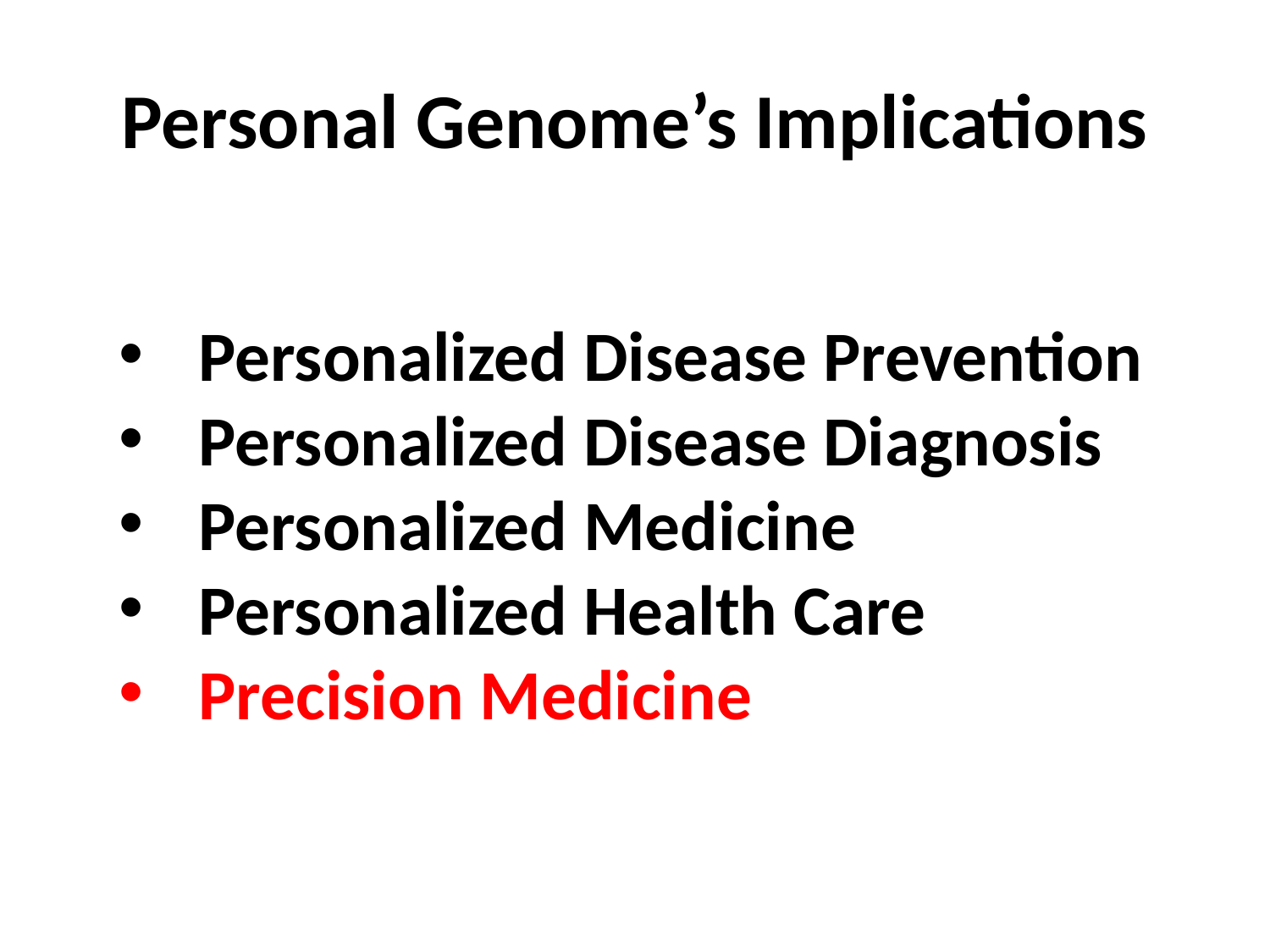

# Personal Genome’s Implications
Personalized Disease Prevention
Personalized Disease Diagnosis
Personalized Medicine
Personalized Health Care
Precision Medicine